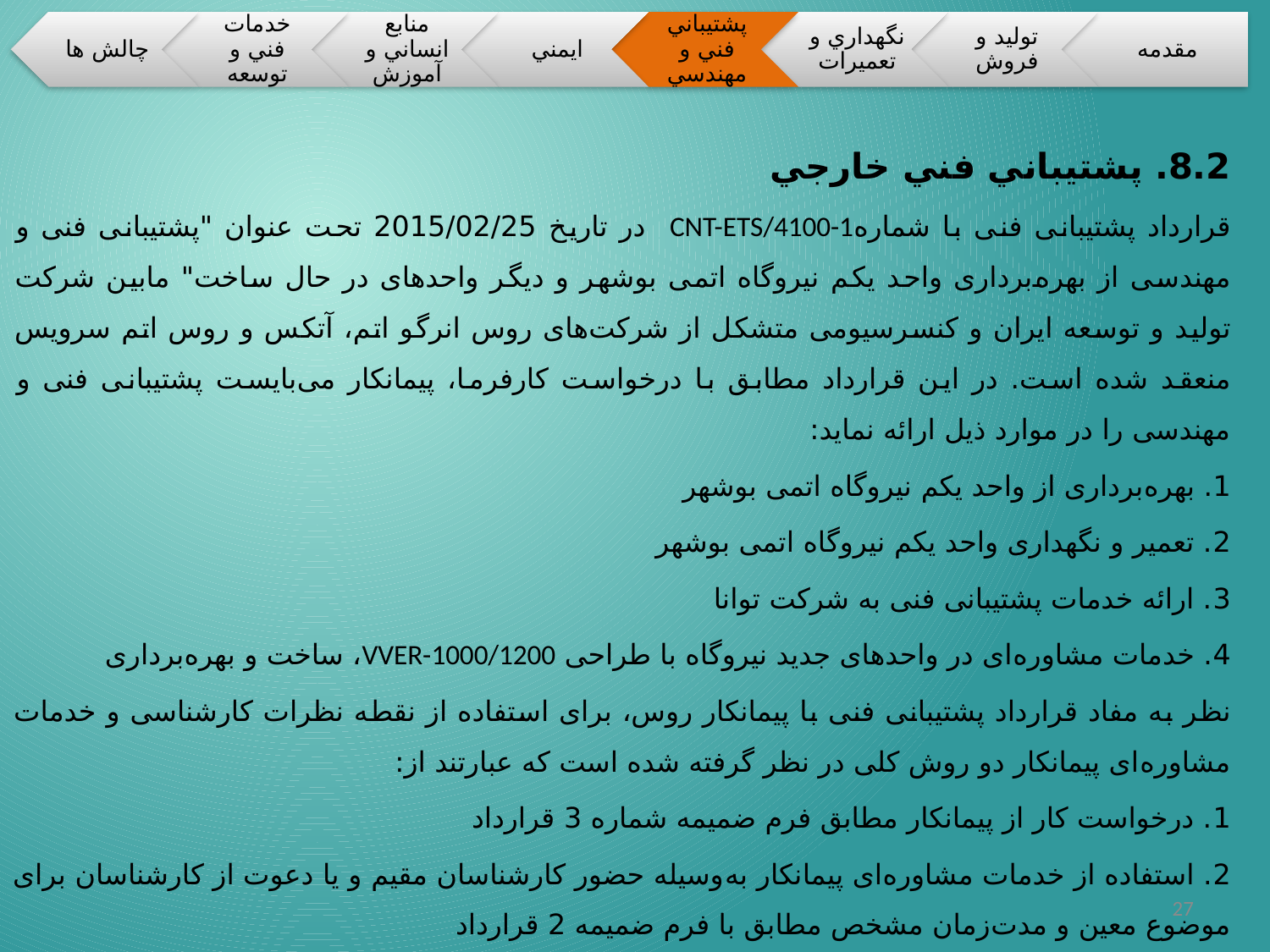

مقدمه
توليد و فروش
نگهداري و تعميرات
پشتيباني فني و مهندسي
ايمني
منابع انساني و آموزش
خدمات فني و توسعه
چالش ها
8.2. پشتيباني فني خارجي
قرارداد پشتیبانی فنی با شمارهCNT-ETS/4100-1  در تاریخ 2015/02/25 تحت عنوان "پشتیبانی فنی و مهندسی از بهره‌برداری واحد یکم نیروگاه اتمی بوشهر و دیگر واحدهای در حال ساخت" مابین شرکت تولید و توسعه ایران و کنسرسیومی متشکل از شرکت‌های روس انرگو اتم، آتکس و روس اتم سرویس منعقد شده است. در این قرارداد مطابق با درخواست کارفرما، پیمانکار می‌بایست پشتیبانی فنی و مهندسی را در موارد ذیل ارائه نماید:
1. بهره‌برداری از واحد یکم نیروگاه اتمی بوشهر
2. تعمیر و نگهداری واحد یکم نیروگاه اتمی بوشهر
3. ارائه خدمات پشتیبانی فنی به شرکت توانا
4. خدمات مشاوره‌ای در واحدهای جدید نیروگاه با طراحی VVER-1000/1200، ساخت و بهره‌برداری
نظر به مفاد قرارداد پشتیبانی فنی با پیمانکار روس، برای استفاده از نقطه نظرات کارشناسی و خدمات مشاوره‌ای پیمانکار دو روش کلی در نظر گرفته شده است که عبارتند از:
1. درخواست کار از پیمانکار مطابق فرم ضمیمه شماره 3 قرارداد
2. استفاده از خدمات مشاوره‌ای پیمانکار به‌وسیله حضور کارشناسان مقیم و یا دعوت از کارشناسان برای موضوع معین و مدت‌زمان مشخص مطابق با فرم ضمیمه 2 قرارداد
27